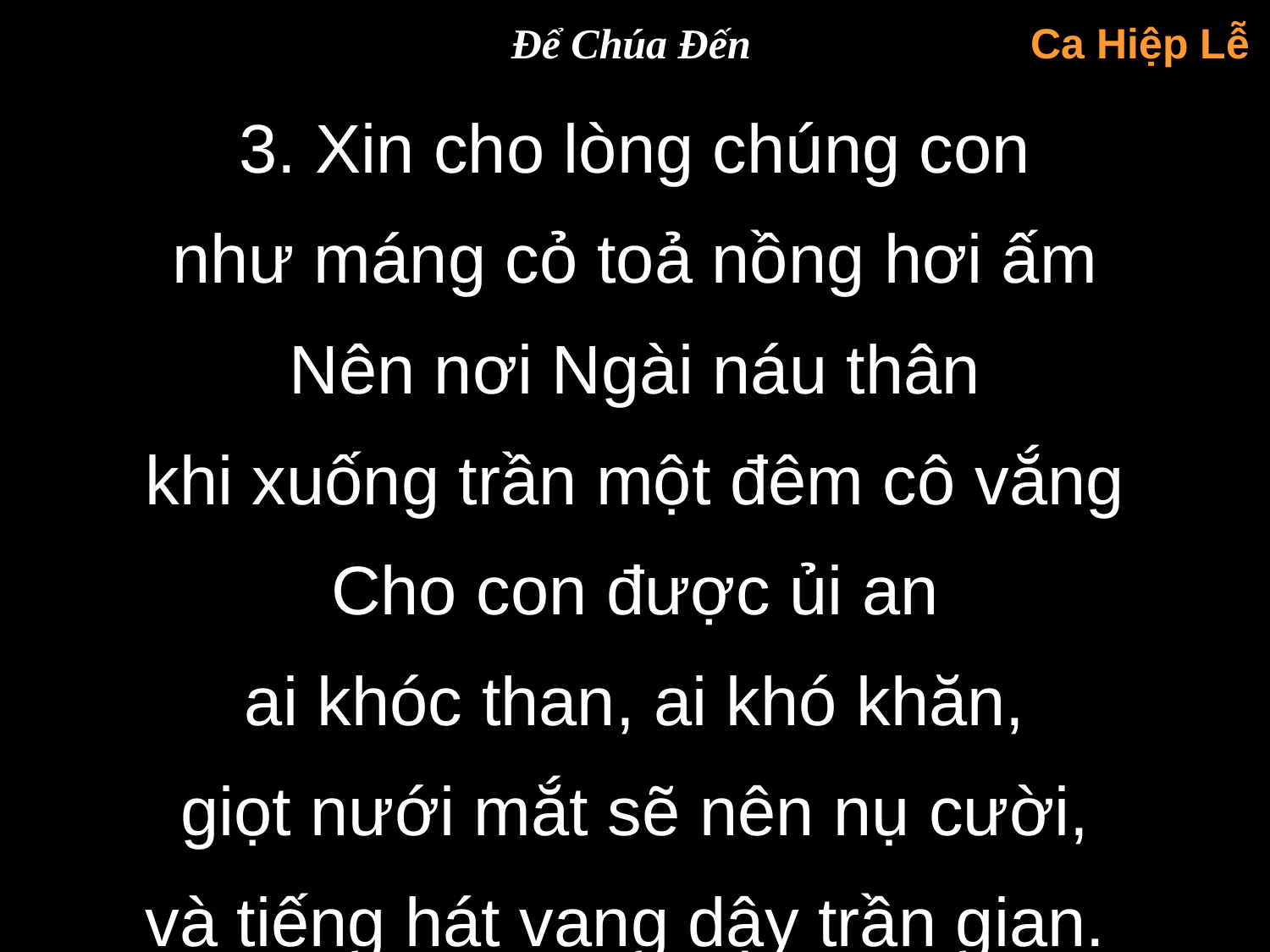

Để Chúa Đến
Ca Hiệp Lễ
3. Xin cho lòng chúng con
như máng cỏ toả nồng hơi ấm
Nên nơi Ngài náu thân
khi xuống trần một đêm cô vắng
Cho con được ủi an
ai khóc than, ai khó khăn,
giọt nưới mắt sẽ nên nụ cười,
và tiếng hát vang dậy trần gian.